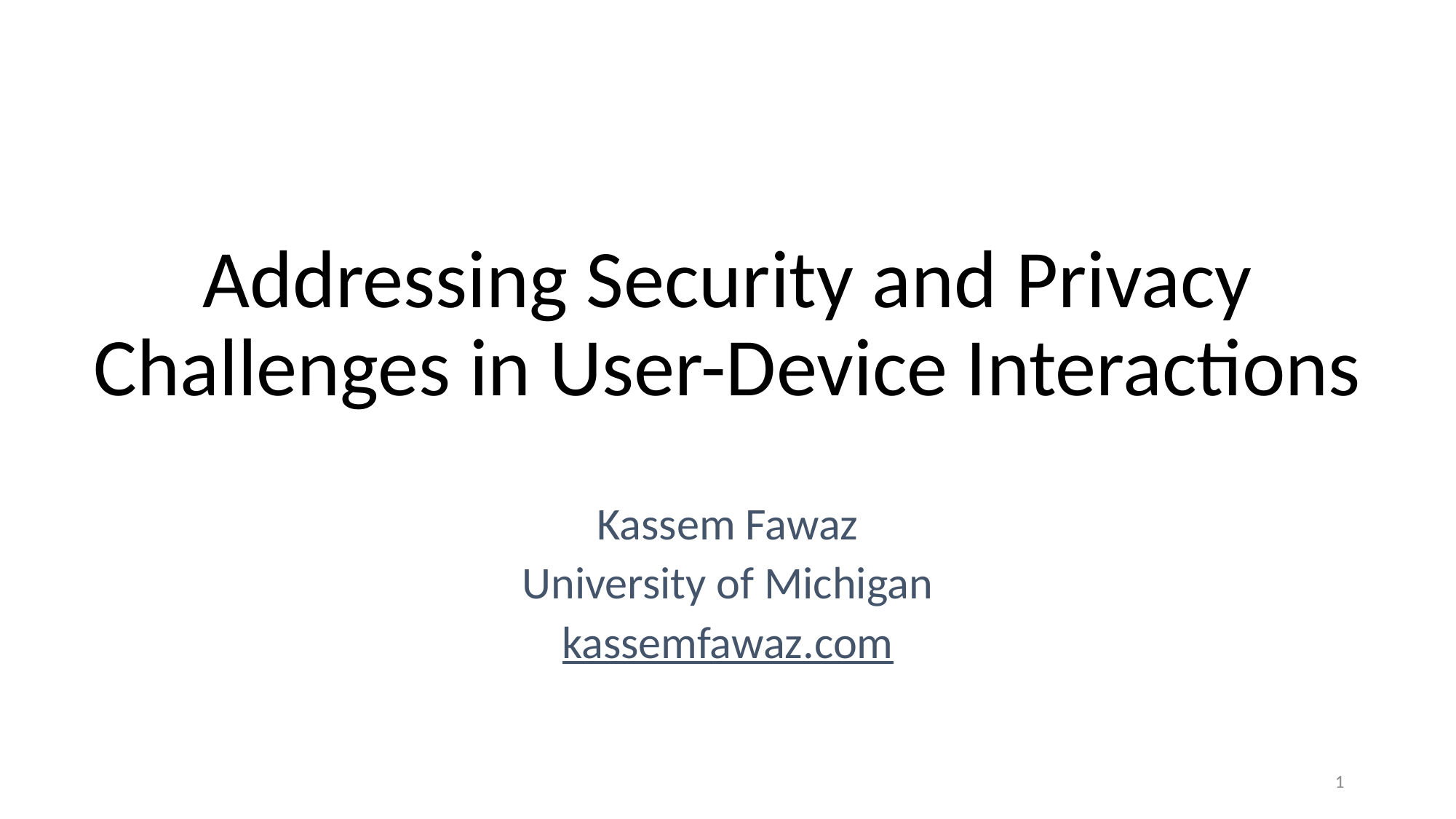

# Addressing Security and Privacy Challenges in User-Device Interactions

Kassem Fawaz
University of Michigan
kassemfawaz.com
1